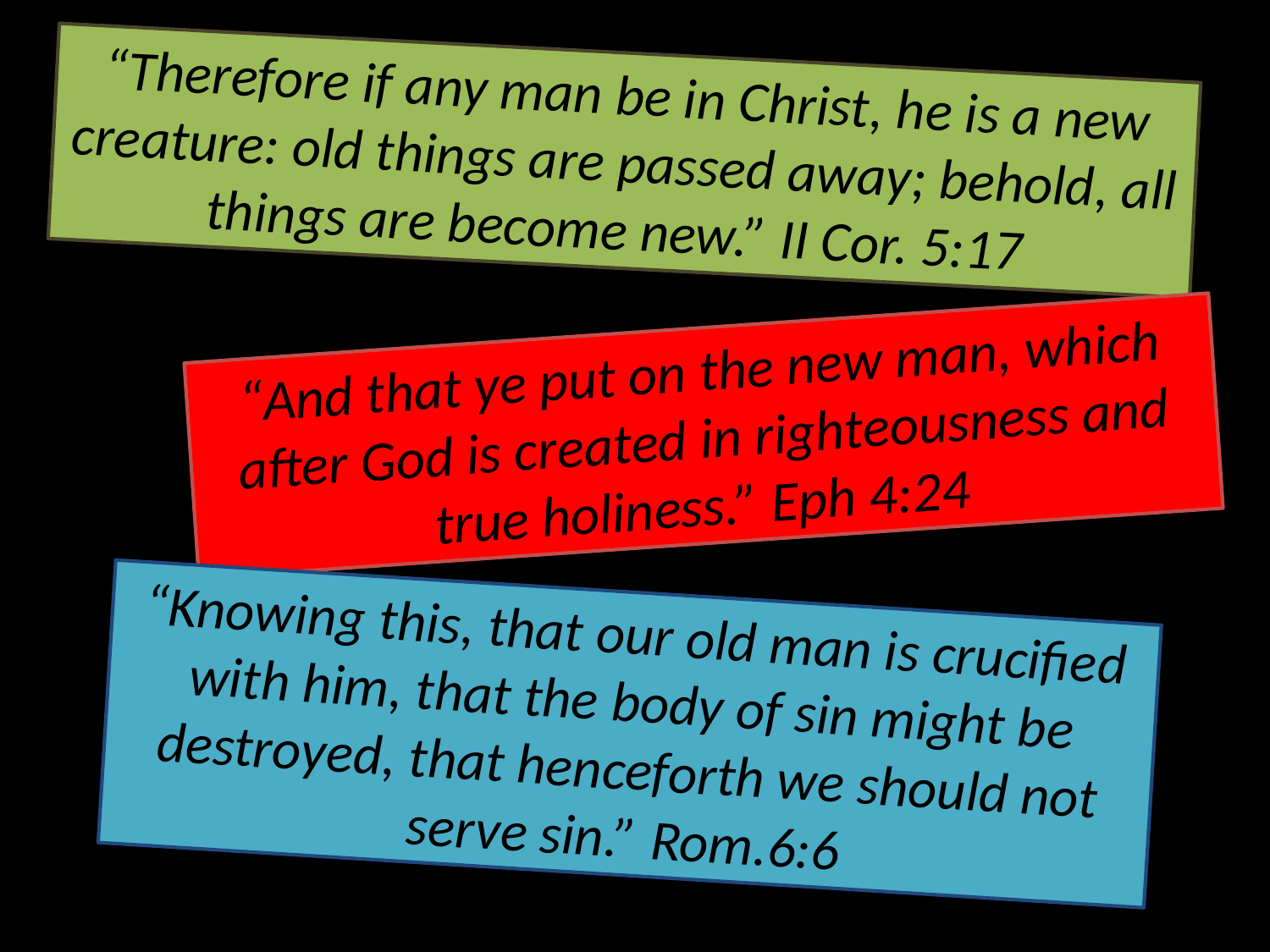

“Therefore if any man be in Christ, he is a new creature: old things are passed away; behold, all things are become new.” II Cor. 5:17
“And that ye put on the new man, which after God is created in righteousness and true holiness.” Eph 4:24
“Knowing this, that our old man is crucified with him, that the body of sin might be destroyed, that henceforth we should not serve sin.” Rom.6:6